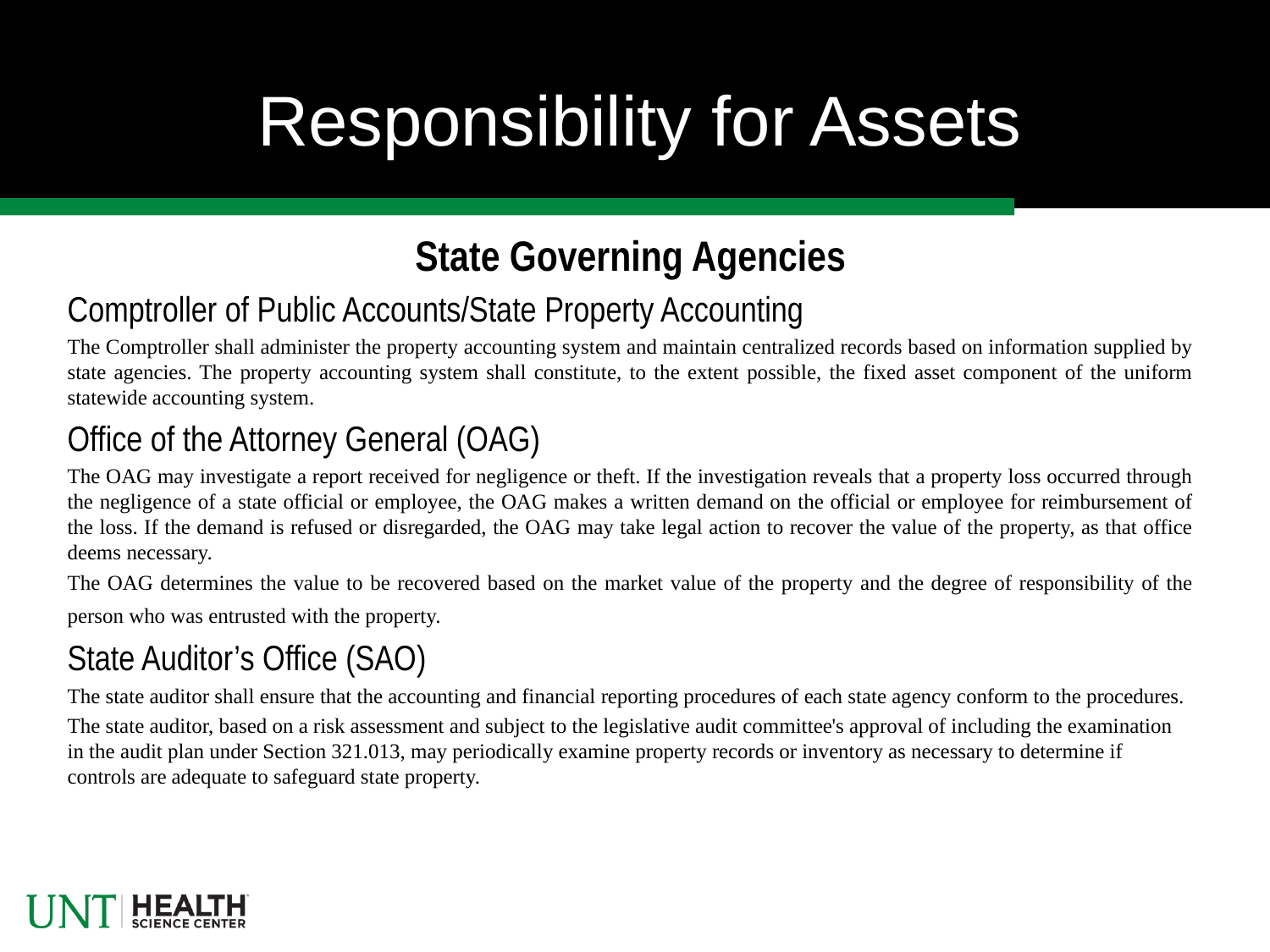

# Responsibility for Assets
State Governing Agencies
Comptroller of Public Accounts/State Property Accounting
The Comptroller shall administer the property accounting system and maintain centralized records based on information supplied by state agencies. The property accounting system shall constitute, to the extent possible, the fixed asset component of the uniform statewide accounting system.
Office of the Attorney General (OAG)
The OAG may investigate a report received for negligence or theft. If the investigation reveals that a property loss occurred through the negligence of a state official or employee, the OAG makes a written demand on the official or employee for reimbursement of the loss. If the demand is refused or disregarded, the OAG may take legal action to recover the value of the property, as that office deems necessary.
The OAG determines the value to be recovered based on the market value of the property and the degree of responsibility of the person who was entrusted with the property.
State Auditor’s Office (SAO)
The state auditor shall ensure that the accounting and financial reporting procedures of each state agency conform to the procedures.
The state auditor, based on a risk assessment and subject to the legislative audit committee's approval of including the examination in the audit plan under Section 321.013, may periodically examine property records or inventory as necessary to determine if controls are adequate to safeguard state property.